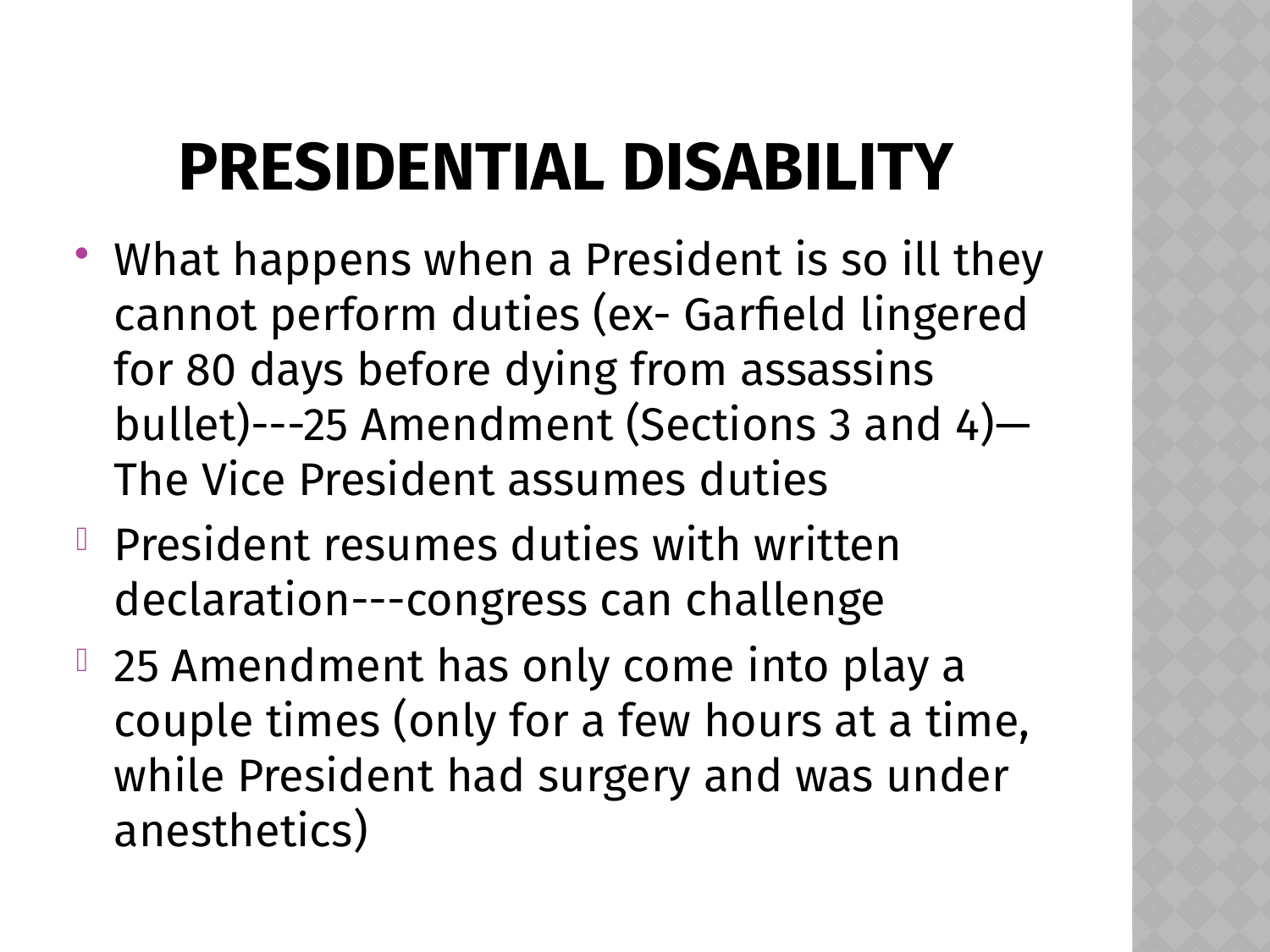

# Presidential Disability
What happens when a President is so ill they cannot perform duties (ex- Garfield lingered for 80 days before dying from assassins bullet)---25 Amendment (Sections 3 and 4)—The Vice President assumes duties
President resumes duties with written declaration---congress can challenge
25 Amendment has only come into play a couple times (only for a few hours at a time, while President had surgery and was under anesthetics)